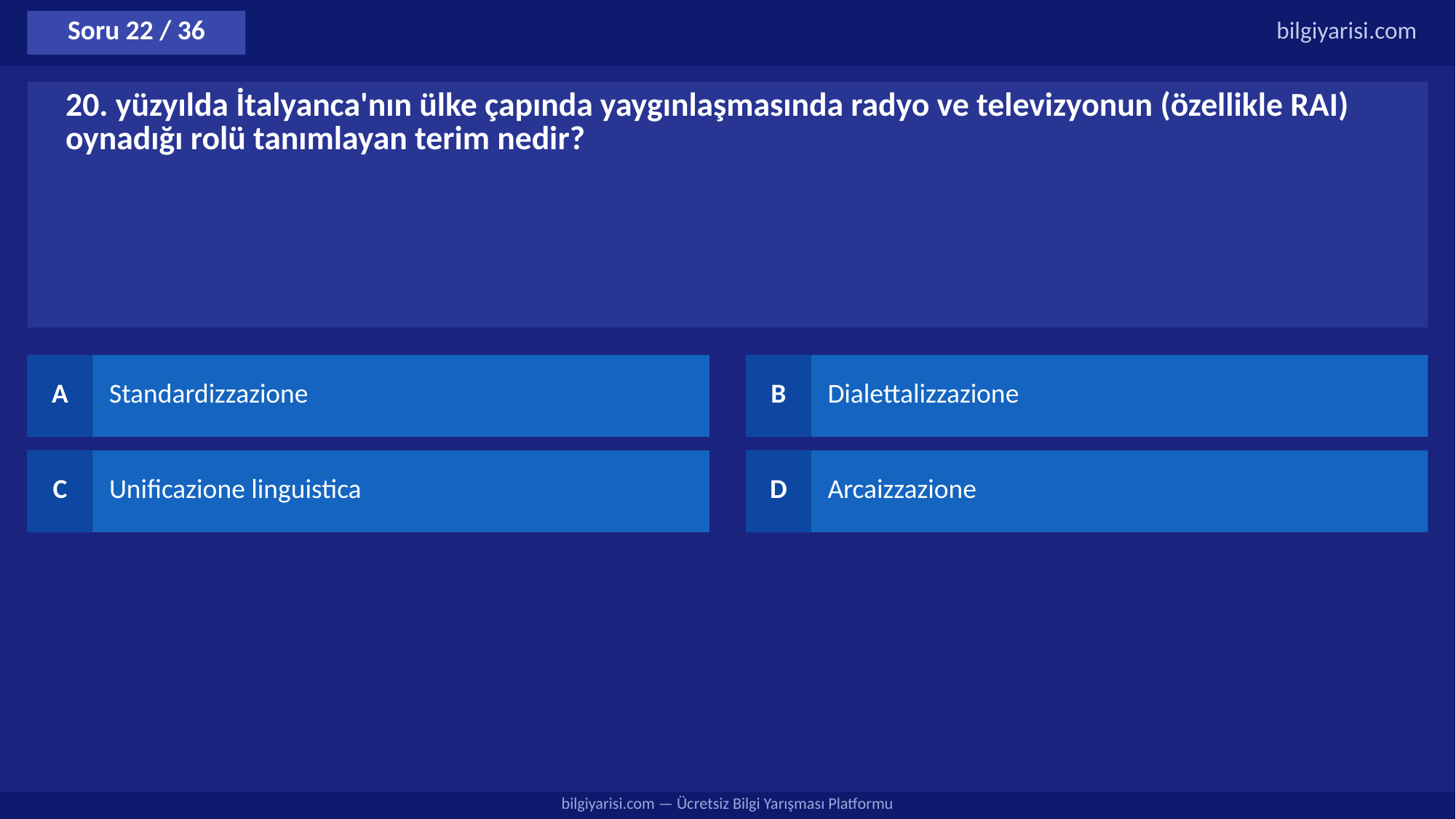

Soru 22 / 36
bilgiyarisi.com

20. yüzyılda İtalyanca'nın ülke çapında yaygınlaşmasında radyo ve televizyonun (özellikle RAI) oynadığı rolü tanımlayan terim nedir?

A
Standardizzazione

B
Dialettalizzazione

C
Unificazione linguistica

D
Arcaizzazione
bilgiyarisi.com — Ücretsiz Bilgi Yarışması Platformu